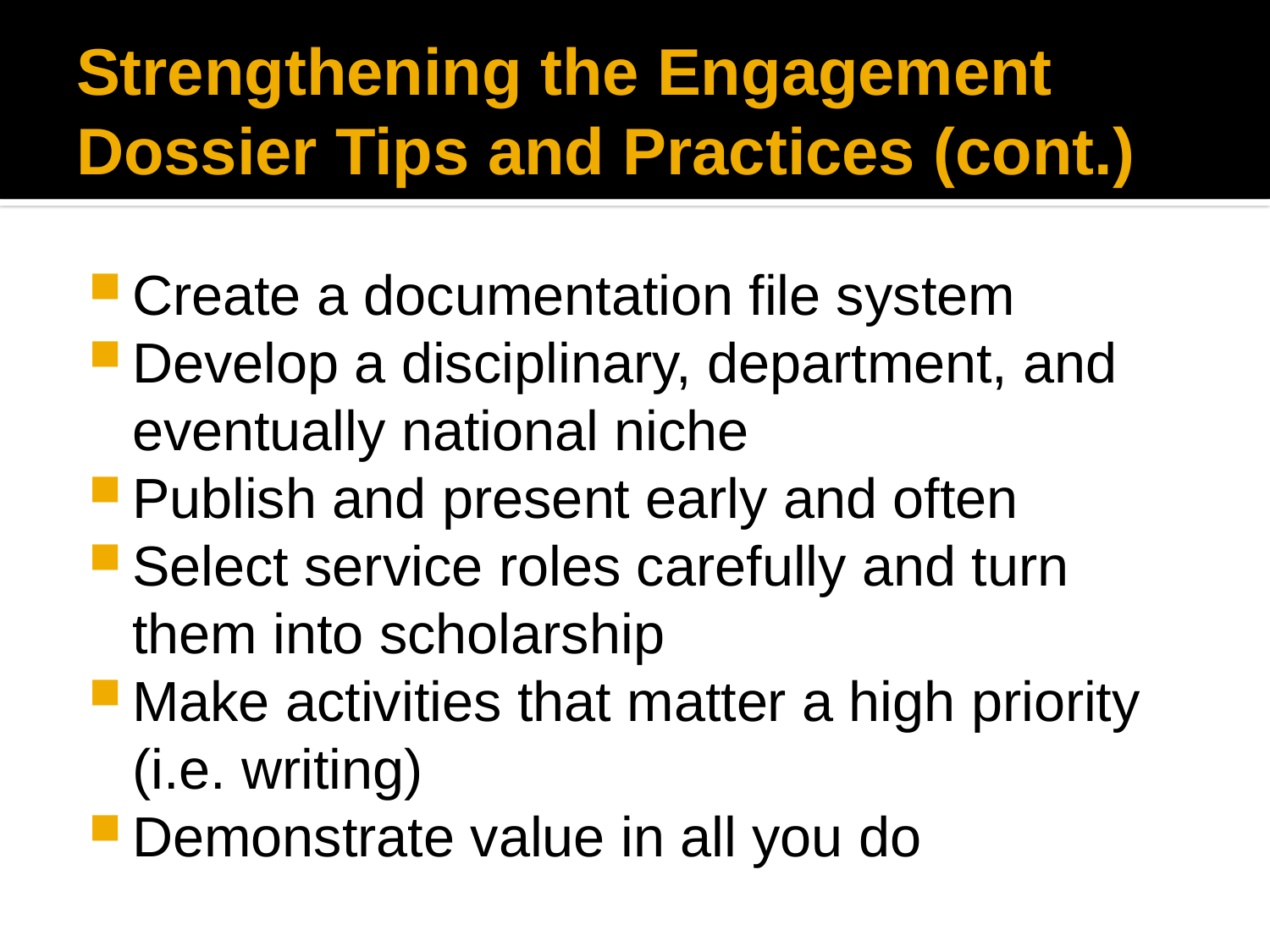

# Strengthening the Engagement Dossier Tips and Practices (cont.)
Create a documentation file system
Develop a disciplinary, department, and eventually national niche
Publish and present early and often
Select service roles carefully and turn them into scholarship
Make activities that matter a high priority (i.e. writing)
Demonstrate value in all you do